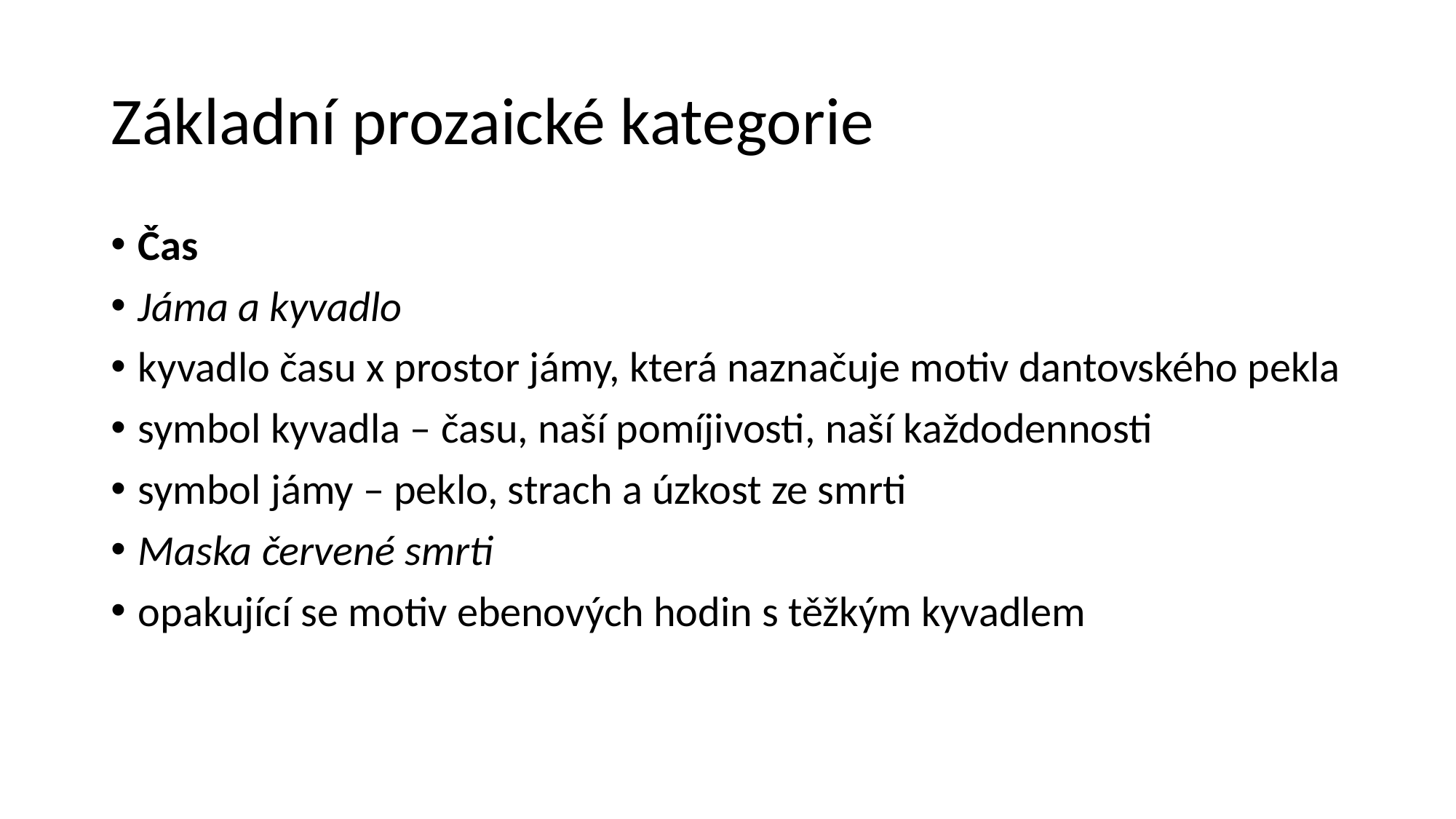

# Základní prozaické kategorie
Čas
Jáma a kyvadlo
kyvadlo času x prostor jámy, která naznačuje motiv dantovského pekla
symbol kyvadla – času, naší pomíjivosti, naší každodennosti
symbol jámy – peklo, strach a úzkost ze smrti
Maska červené smrti
opakující se motiv ebenových hodin s těžkým kyvadlem